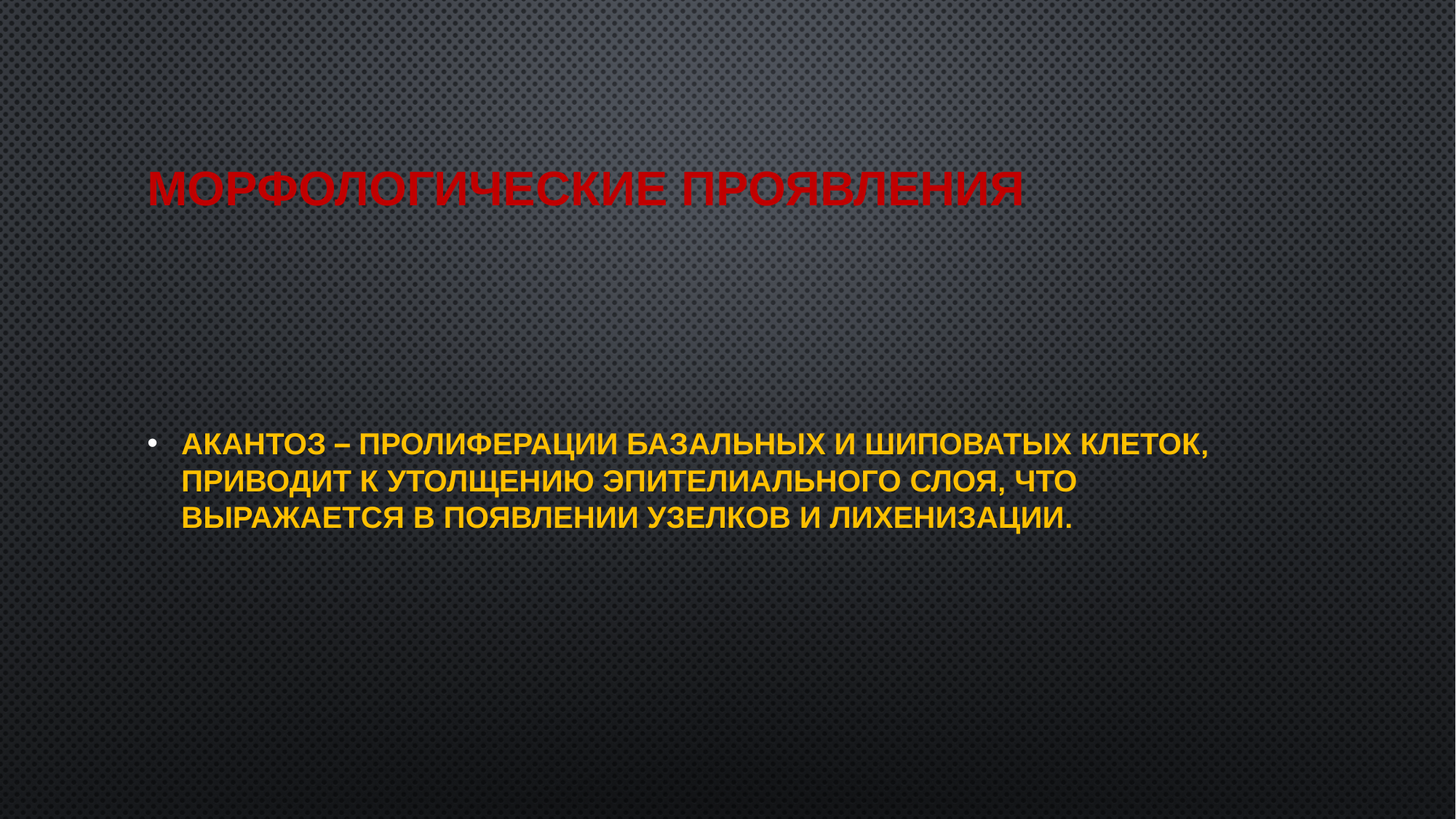

# Морфологические проявления
Акантоз – пролиферации базальных и шиповатых клеток, приводит к утолщению эпителиального слоя, что выражается в появлении узелков и лихенизации.